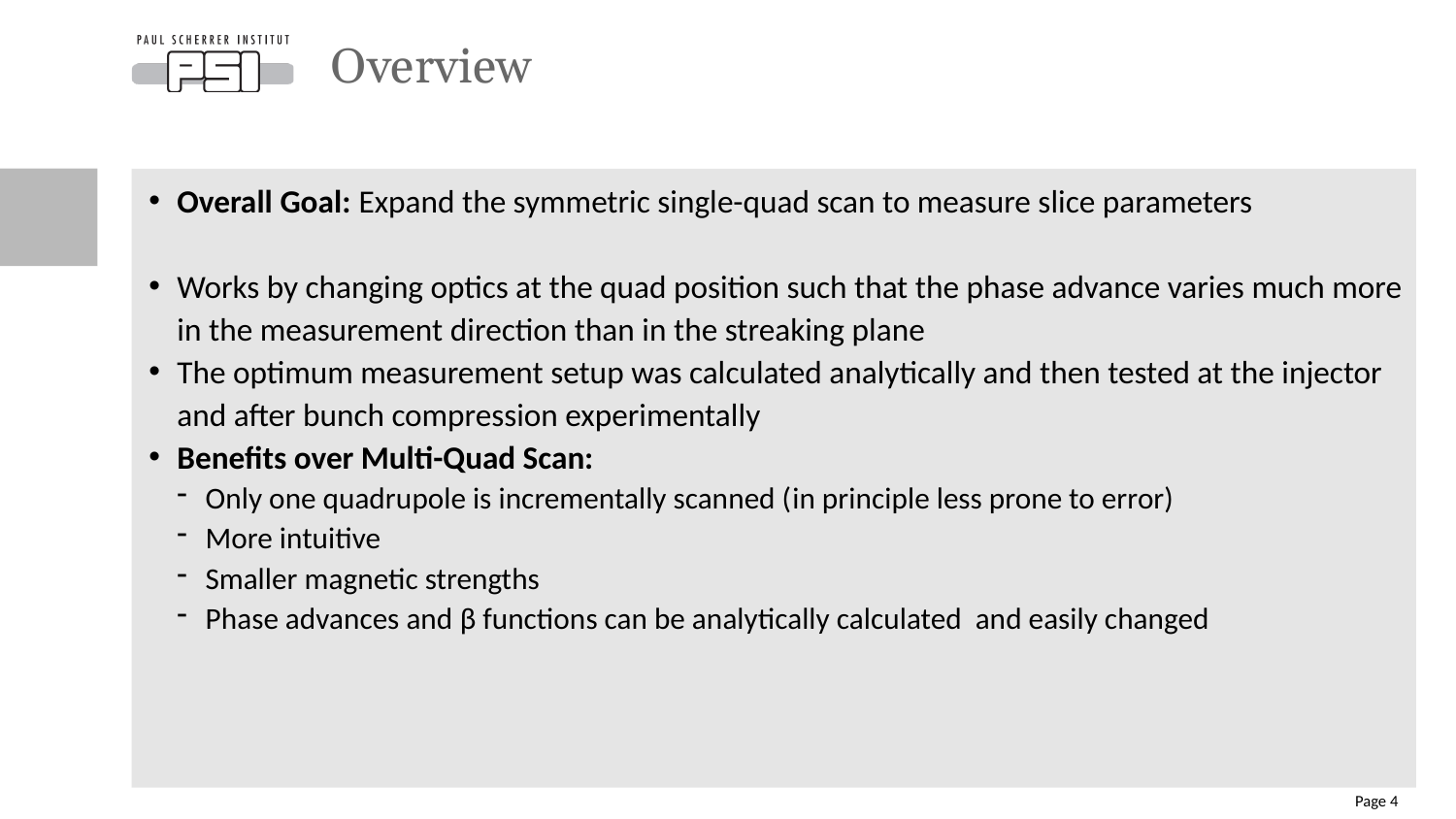

# Overview
Overall Goal: Expand the symmetric single-quad scan to measure slice parameters

Works by changing optics at the quad position such that the phase advance varies much more in the measurement direction than in the streaking plane
The optimum measurement setup was calculated analytically and then tested at the injector and after bunch compression experimentally
Benefits over Multi-Quad Scan:
Only one quadrupole is incrementally scanned (in principle less prone to error)
More intuitive
Smaller magnetic strengths
Phase advances and β functions can be analytically calculated  and easily changed
Page 4